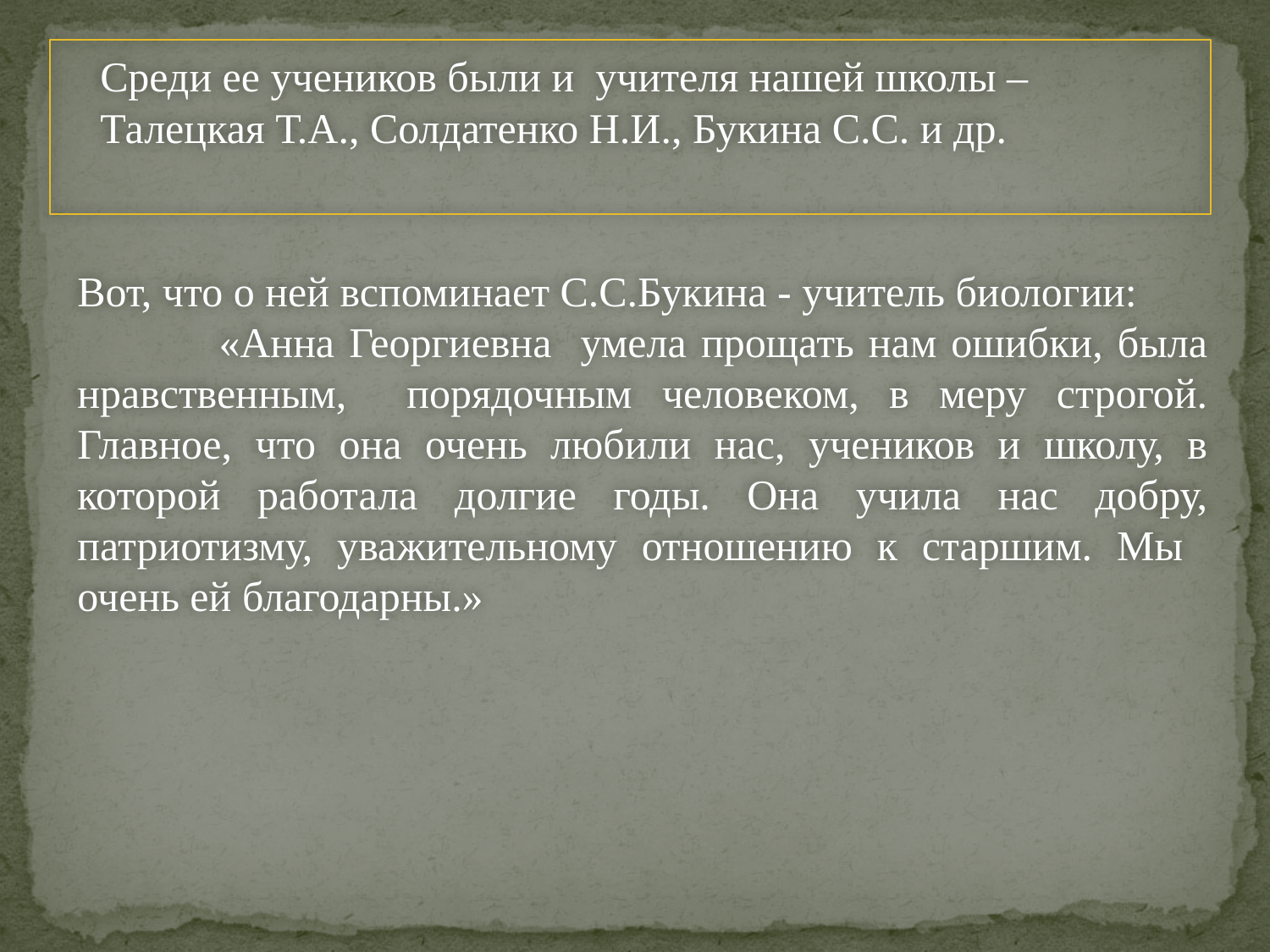

Среди ее учеников были и  учителя нашей школы – Талецкая Т.А., Солдатенко Н.И., Букина С.С. и др.
Вот, что о ней вспоминает С.С.Букина - учитель биологии:
	 «Анна Георгиевна  умела прощать нам ошибки, была нравственным,  порядочным человеком, в меру строгой. Главное, что она очень любили нас, учеников и школу, в которой работала долгие годы. Она учила нас добру, патриотизму, уважительному отношению к старшим. Мы  очень ей благодарны.»